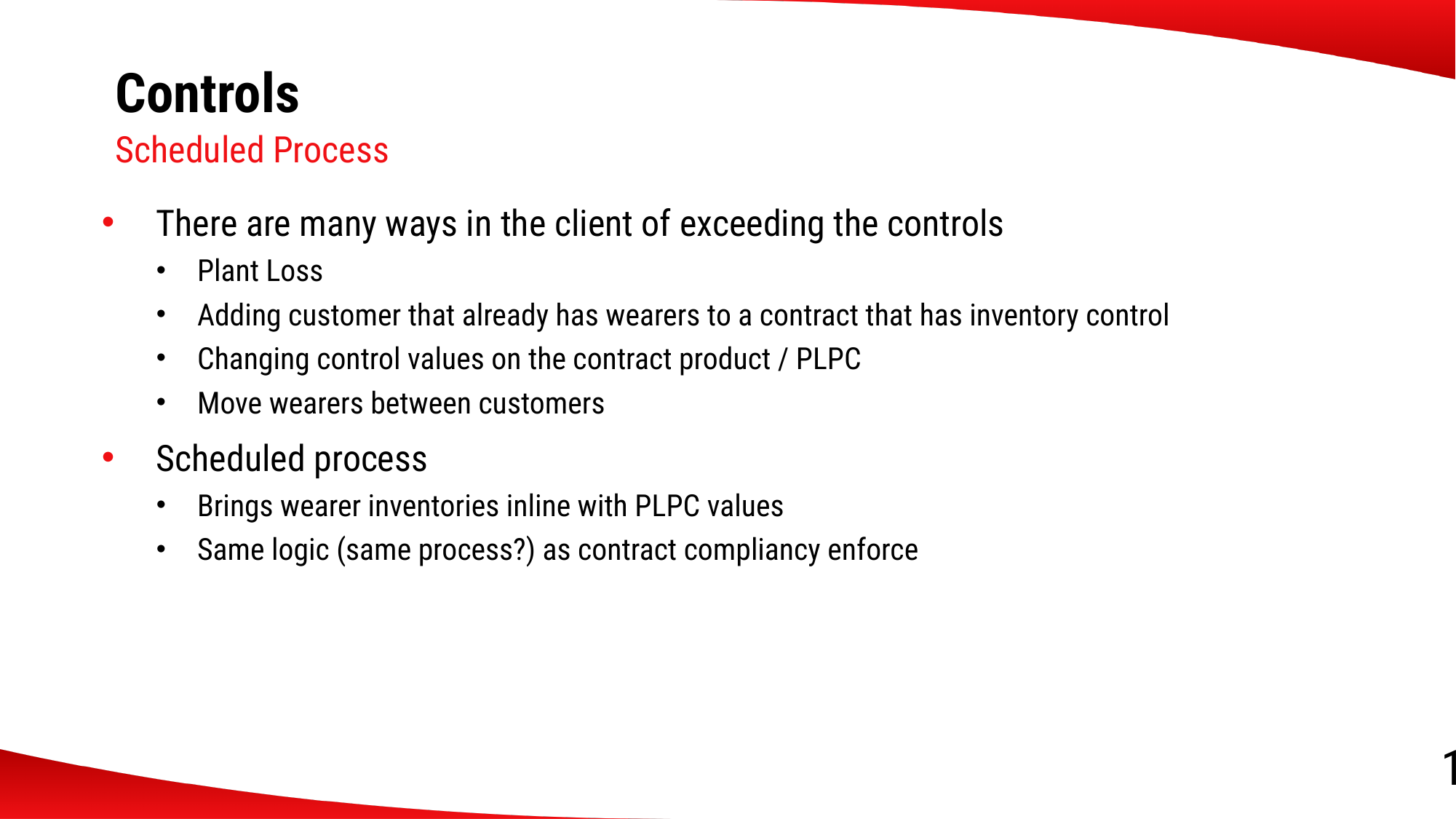

# Controls
Scheduled Process
There are many ways in the client of exceeding the controls
Plant Loss
Adding customer that already has wearers to a contract that has inventory control
Changing control values on the contract product / PLPC
Move wearers between customers
Scheduled process
Brings wearer inventories inline with PLPC values
Same logic (same process?) as contract compliancy enforce